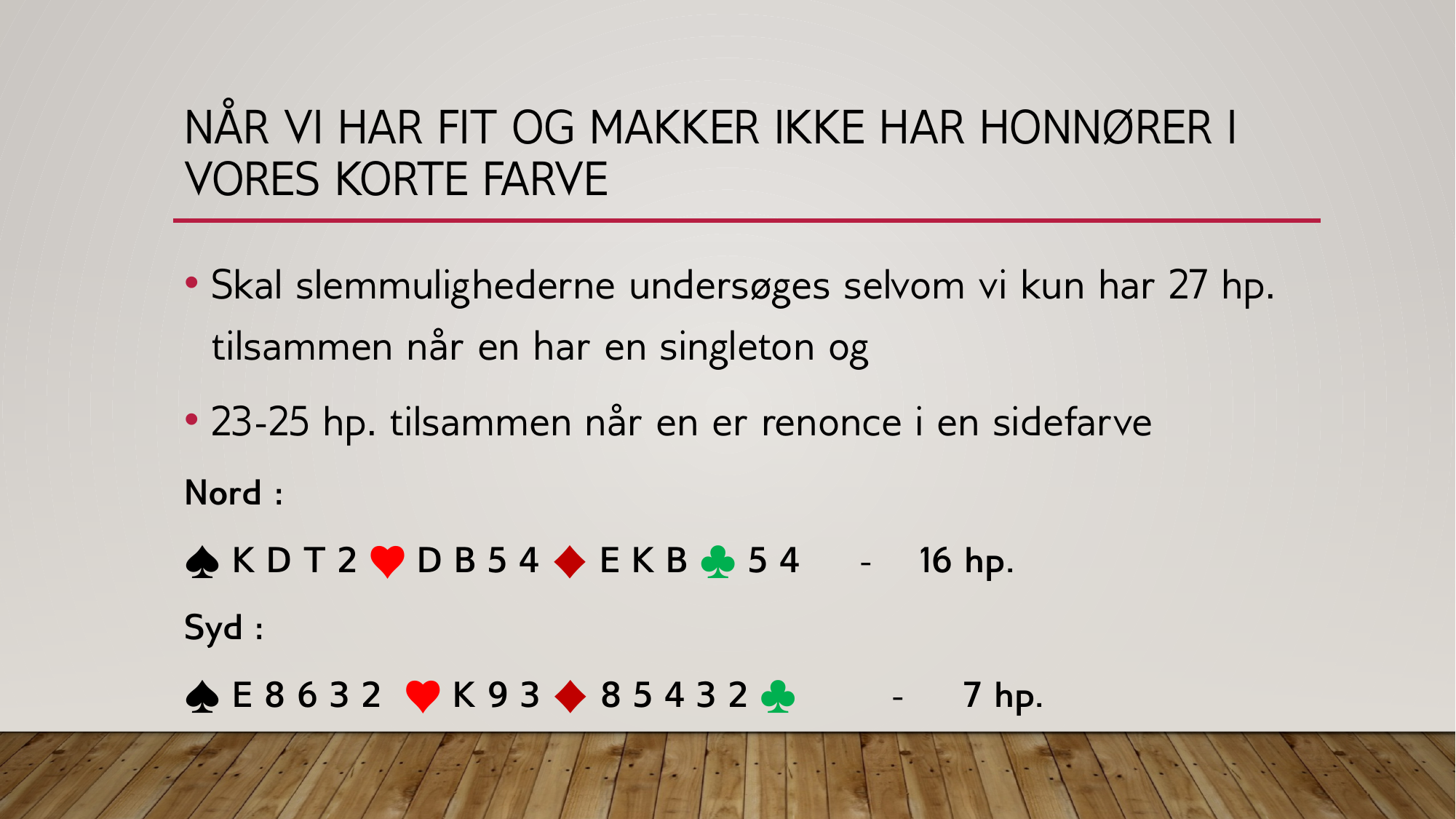

# Når vi har fit og makker ikke har honnører i vores korte farve
Skal slemmulighederne undersøges selvom vi kun har 27 hp. tilsammen når en har en singleton og
23-25 hp. tilsammen når en er renonce i en sidefarve
Nord :
♠ ︎K D T 2 ♥︎ D B 5 4 ♦︎ E K B ♣︎ 5 4     -    16 hp.
Syd :
♠ ︎E 8 6 3 2  ♥︎ K 9 3 ♦︎ 8 5 4 3 2 ♣︎        -     7 hp.